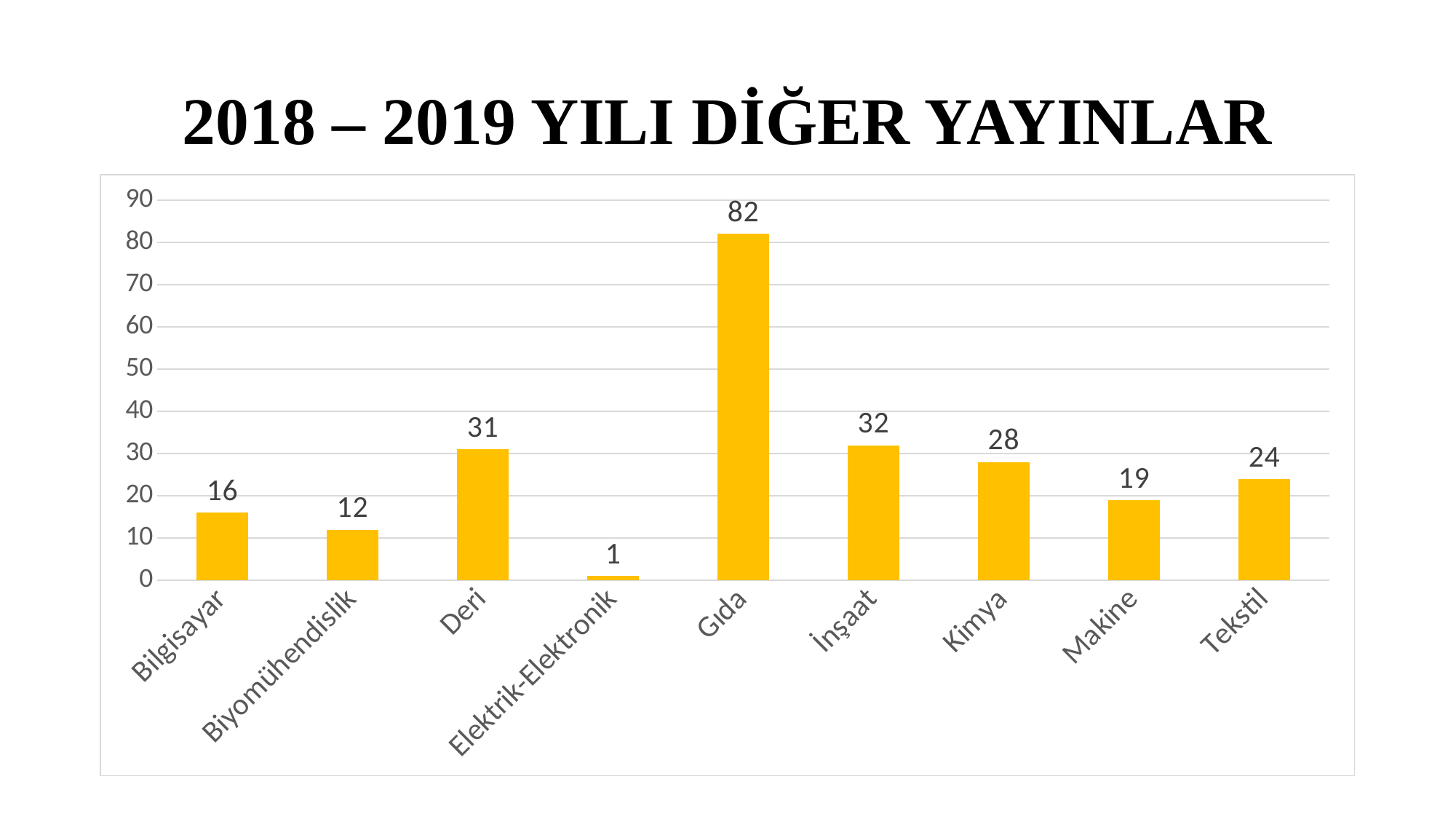

# 2018 – 2019 YILI DİĞER YAYINLAR

### Chart

| Category | 2018-2019 |
|---|---|
| Bilgisayar | 16.0 |
| Biyomühendislik | 12.0 |
| Deri | 31.0 |
| Elektrik-Elektronik | 1.0 |
| Gıda | 82.0 |
| İnşaat | 32.0 |
| Kimya | 28.0 |
| Makine | 19.0 |
| Tekstil | 24.0 |